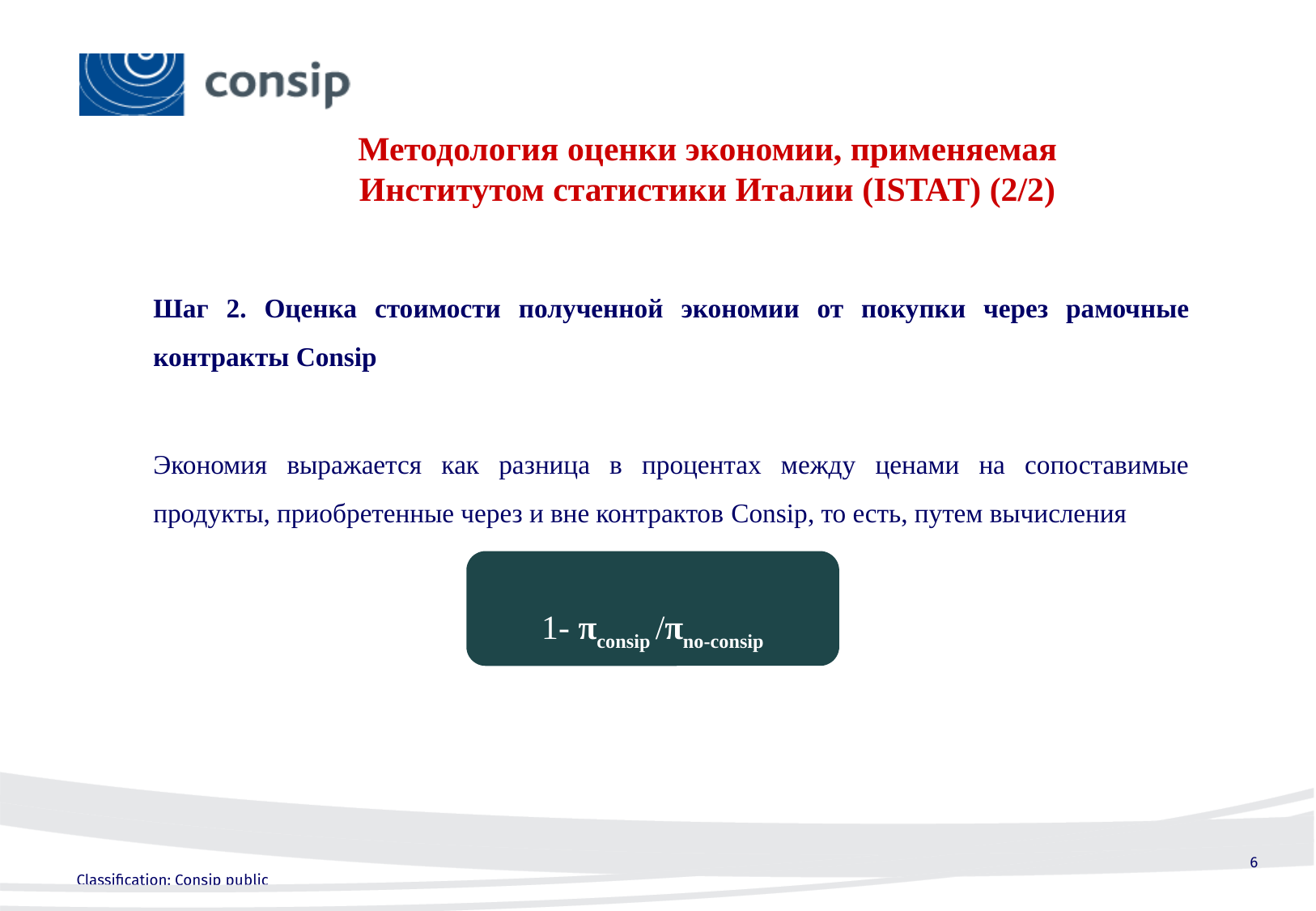

# Методология оценки экономии, применяемая Институтом статистики Италии (ISTAT) (2/2)
Шаг 2. Оценка стоимости полученной экономии от покупки через рамочные контракты Consip

Экономия выражается как разница в процентах между ценами на сопоставимые продукты, приобретенные через и вне контрактов Consip, то есть, путем вычисления

1- πconsip /πno-consip

6